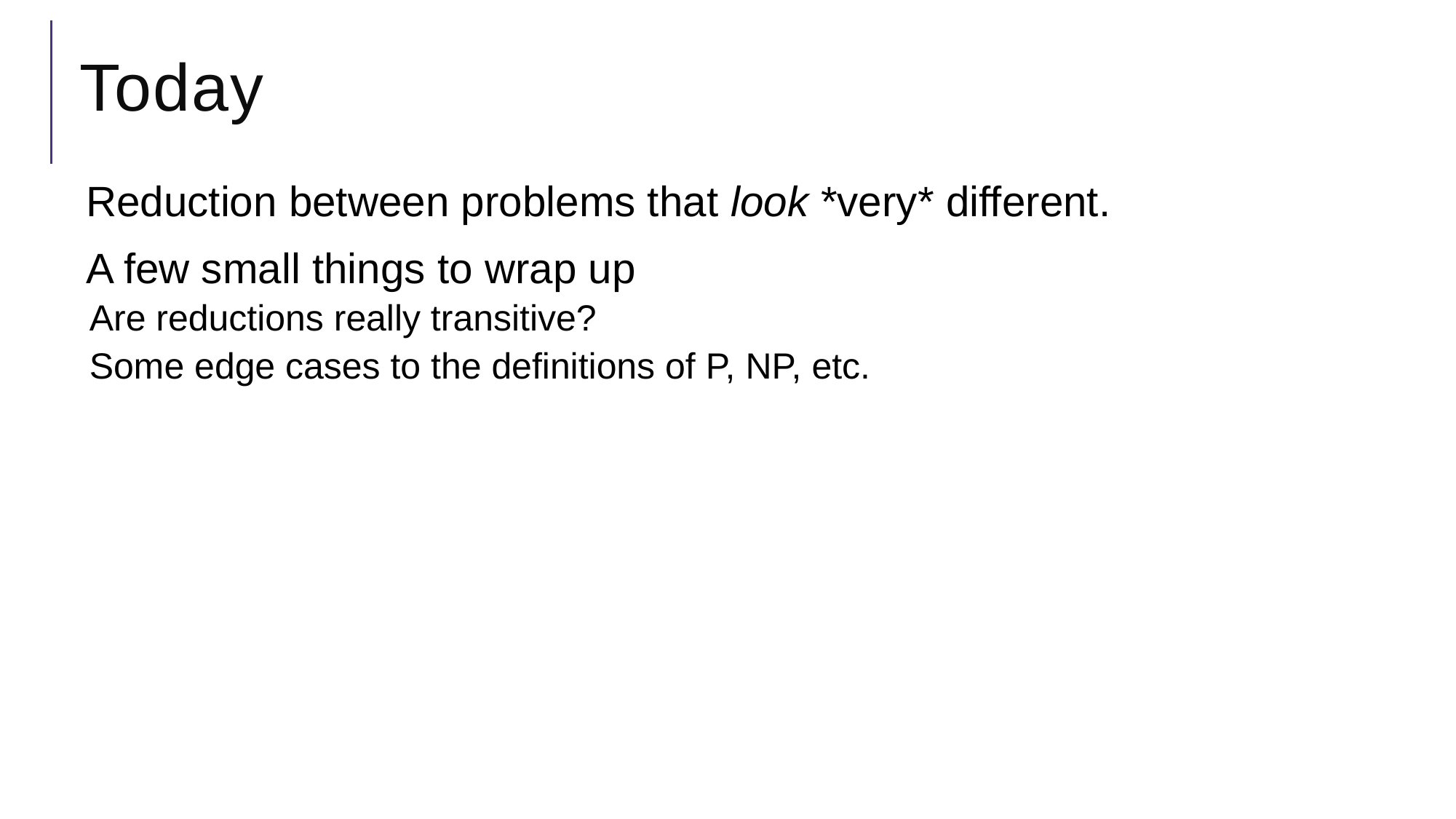

# Today
Reduction between problems that look *very* different.
A few small things to wrap up
Are reductions really transitive?
Some edge cases to the definitions of P, NP, etc.